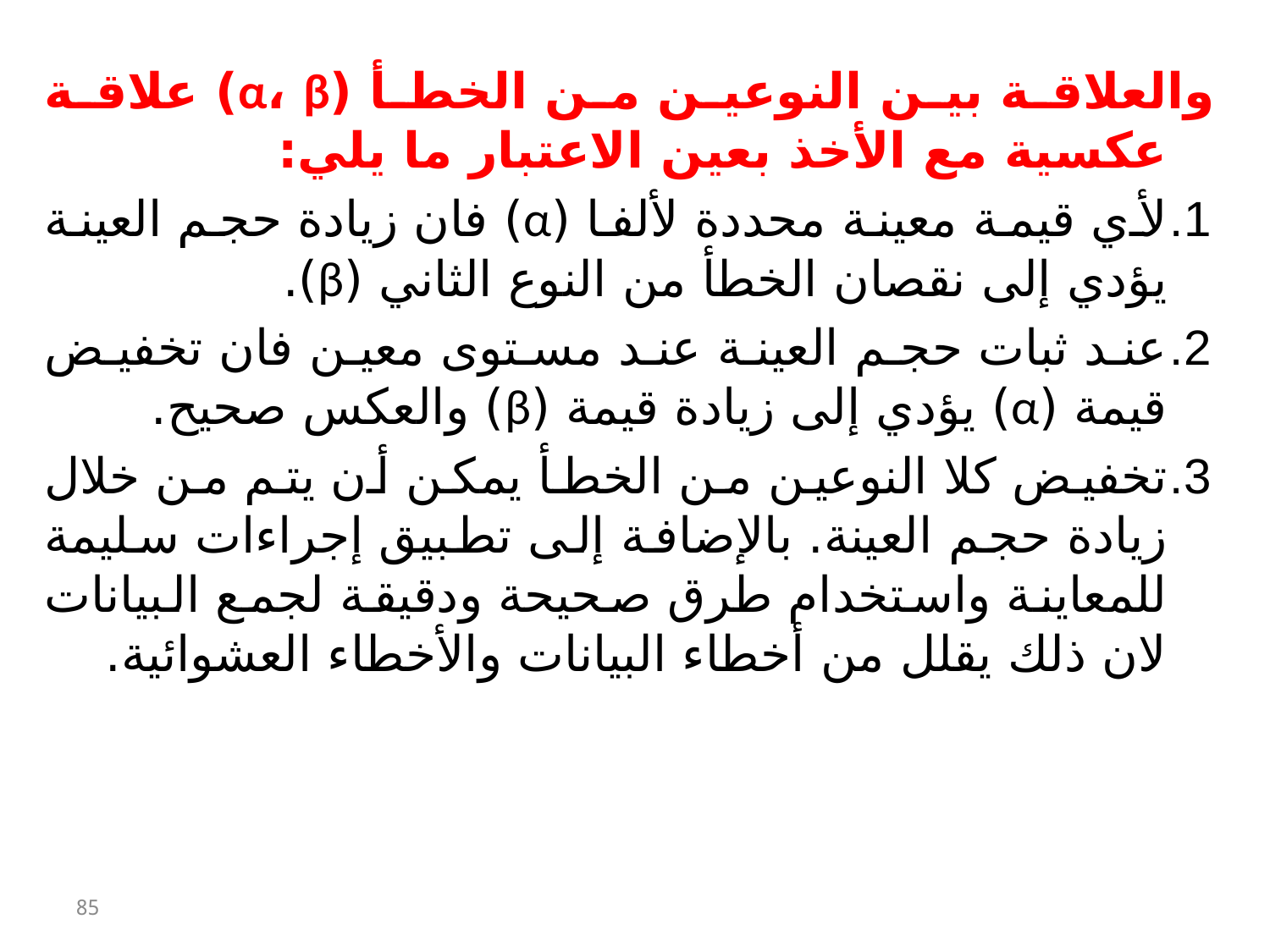

والعلاقة بين النوعين من الخطأ (α، β) علاقة عكسية مع الأخذ بعين الاعتبار ما يلي:
لأي قيمة معينة محددة لألفا (α) فان زيادة حجم العينة يؤدي إلى نقصان الخطأ من النوع الثاني (β).
عند ثبات حجم العينة عند مستوى معين فان تخفيض قيمة (α) يؤدي إلى زيادة قيمة (β) والعكس صحيح.
تخفيض كلا النوعين من الخطأ يمكن أن يتم من خلال زيادة حجم العينة. بالإضافة إلى تطبيق إجراءات سليمة للمعاينة واستخدام طرق صحيحة ودقيقة لجمع البيانات لان ذلك يقلل من أخطاء البيانات والأخطاء العشوائية.

85